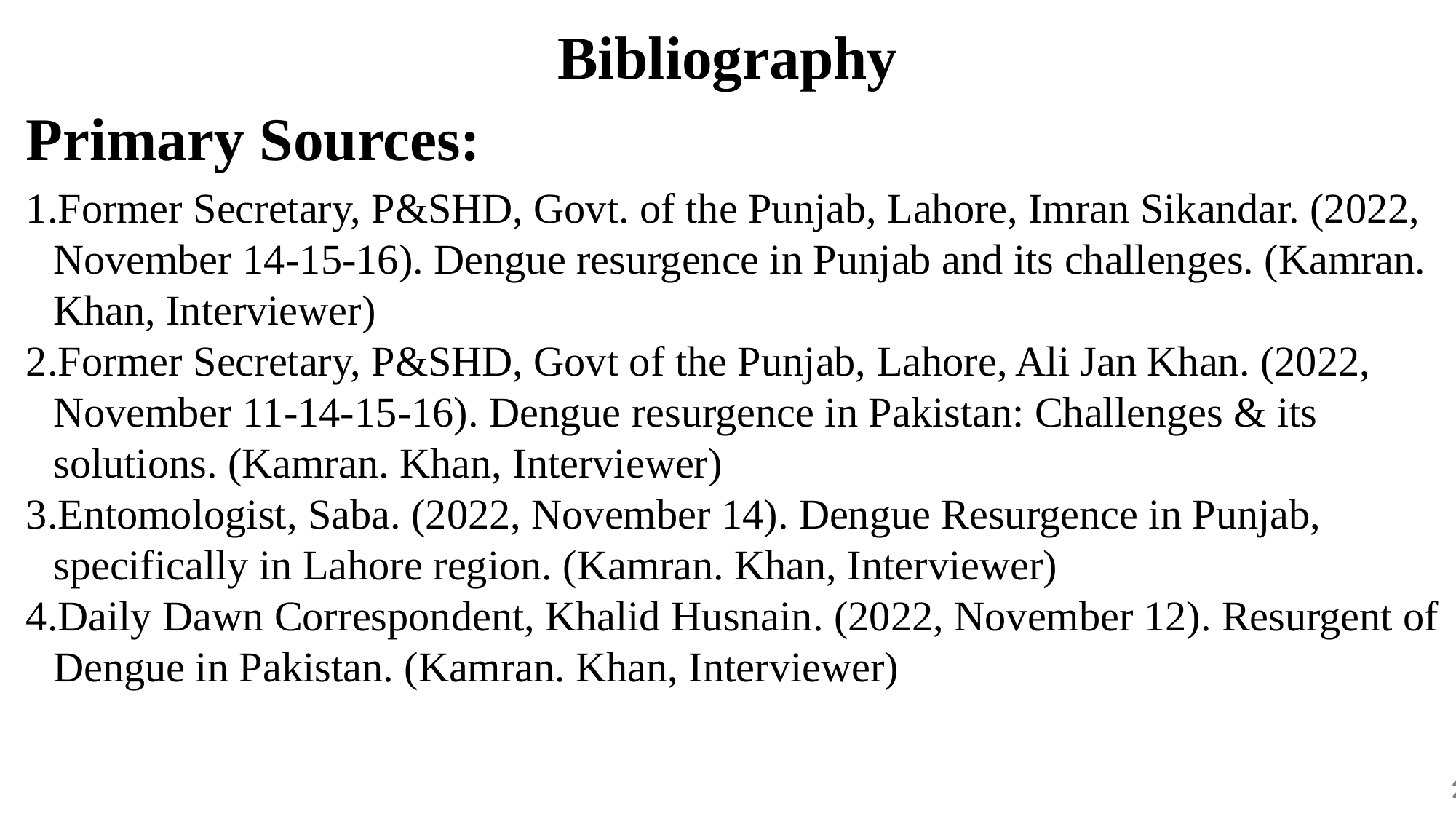

# Bibliography
Primary Sources:
Former Secretary, P&SHD, Govt. of the Punjab, Lahore, Imran Sikandar. (2022, November 14-15-16). Dengue resurgence in Punjab and its challenges. (Kamran. Khan, Interviewer)
Former Secretary, P&SHD, Govt of the Punjab, Lahore, Ali Jan Khan. (2022, November 11-14-15-16). Dengue resurgence in Pakistan: Challenges & its solutions. (Kamran. Khan, Interviewer)
Entomologist, Saba. (2022, November 14). Dengue Resurgence in Punjab, specifically in Lahore region. (Kamran. Khan, Interviewer)
Daily Dawn Correspondent, Khalid Husnain. (2022, November 12). Resurgent of Dengue in Pakistan. (Kamran. Khan, Interviewer)